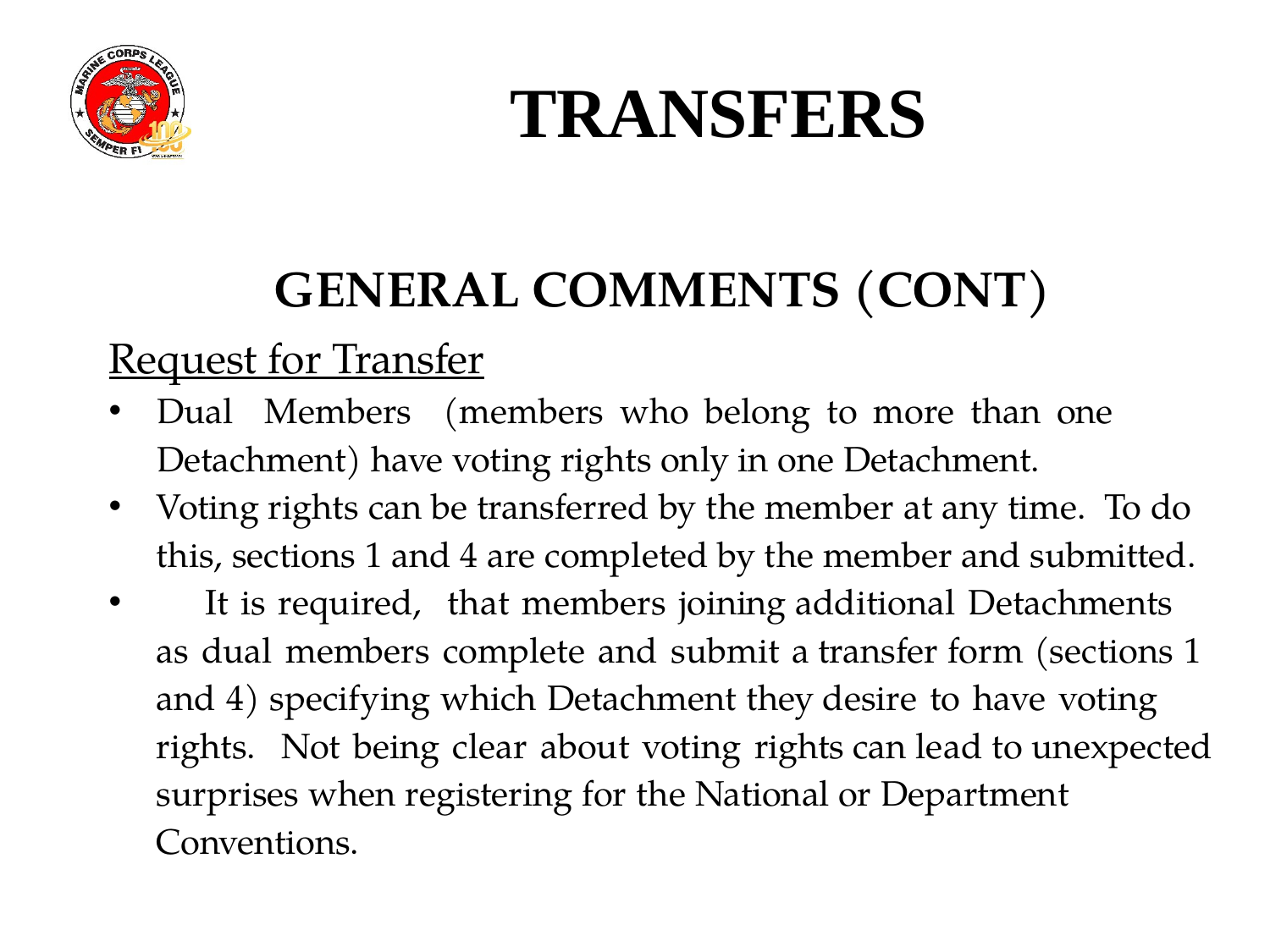

# TRANSFERS
GENERAL COMMENTS (CONT)
Request for Transfer
Dual  Members  (members who belong to more than one Detachment) have voting rights only in one Detachment.
Voting rights can be transferred by the member at any time.  To do this, sections 1 and 4 are completed by the member and submitted.
	It is required,  that members joining additional Detachments as dual members complete and submit a transfer form (sections 1 and 4) specifying which Detachment they desire to have voting rights.  Not being clear about voting rights can lead to unexpected surprises when registering for the National or Department Conventions.